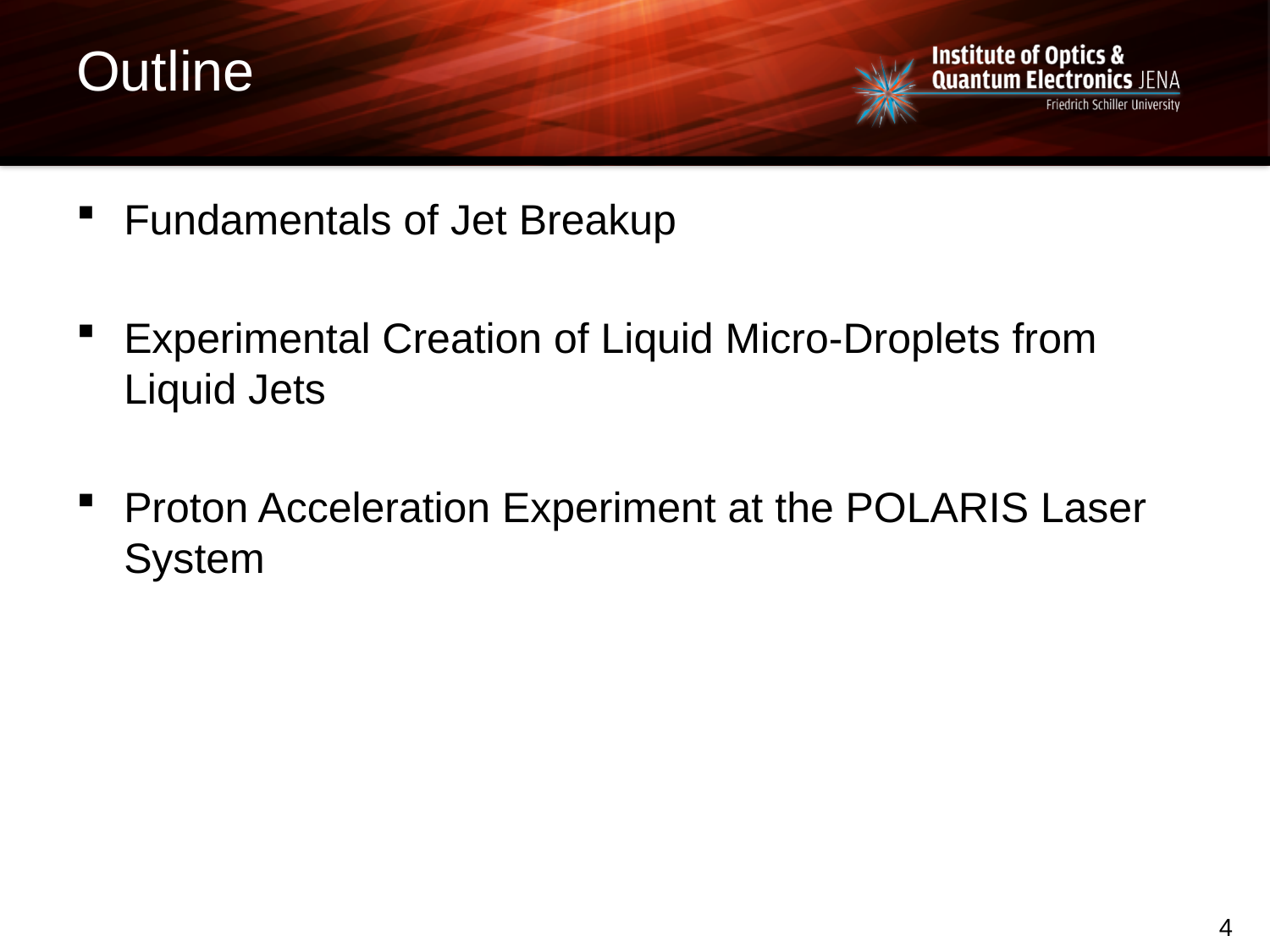

# Outline
Fundamentals of Jet Breakup

Experimental Creation of Liquid Micro-Droplets from Liquid Jets

Proton Acceleration Experiment at the POLARIS Laser System